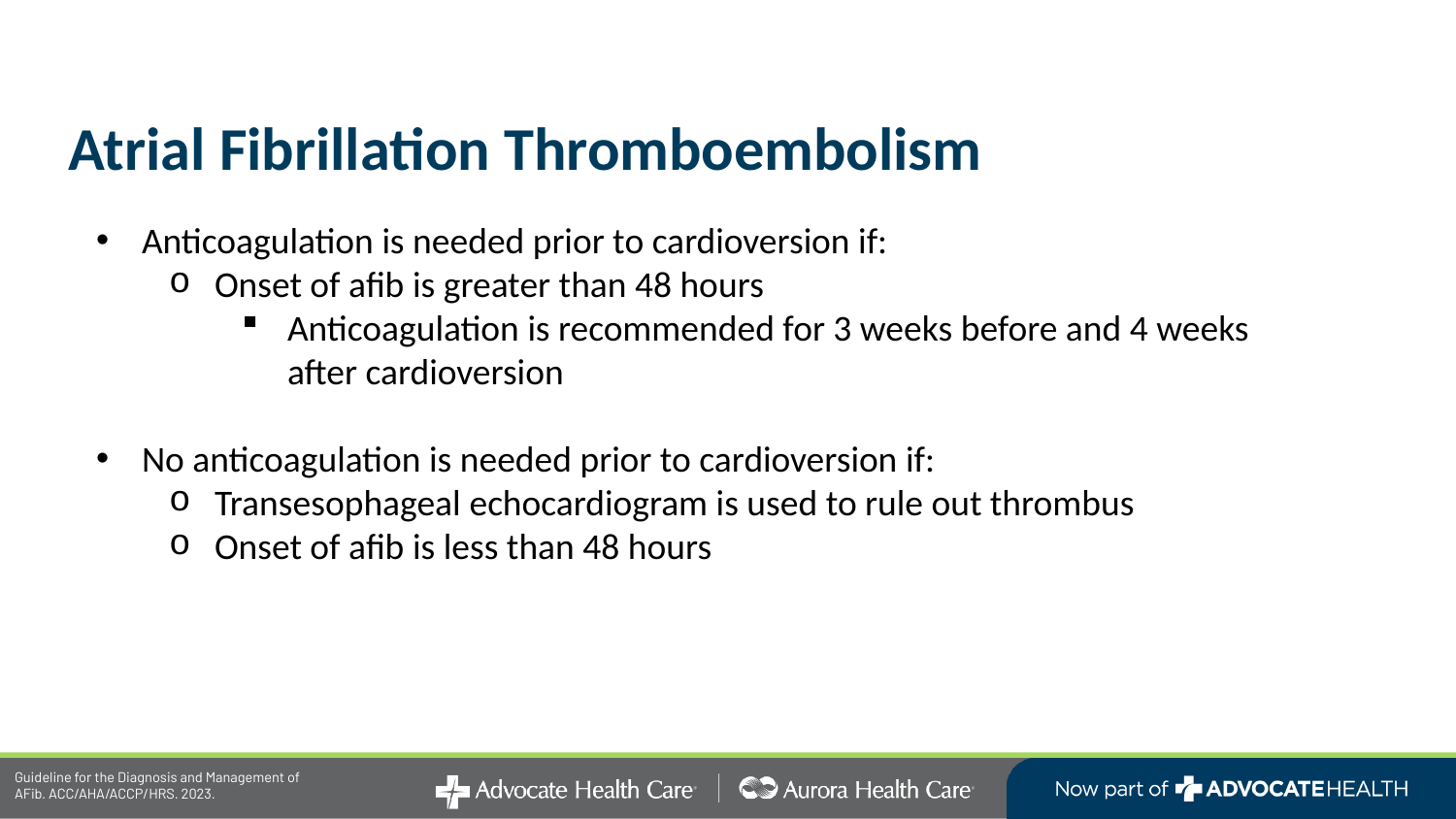

# Atrial Fibrillation Thromboembolism

Anticoagulation is needed prior to cardioversion if:
Onset of afib is greater than 48 hours
Anticoagulation is recommended for 3 weeks before and 4 weeks after cardioversion

No anticoagulation is needed prior to cardioversion if:
Transesophageal echocardiogram is used to rule out thrombus
Onset of afib is less than 48 hours

Guideline for the Diagnosis and Management of AFib. ACC/AHA/ACCP/HRS. 2023.